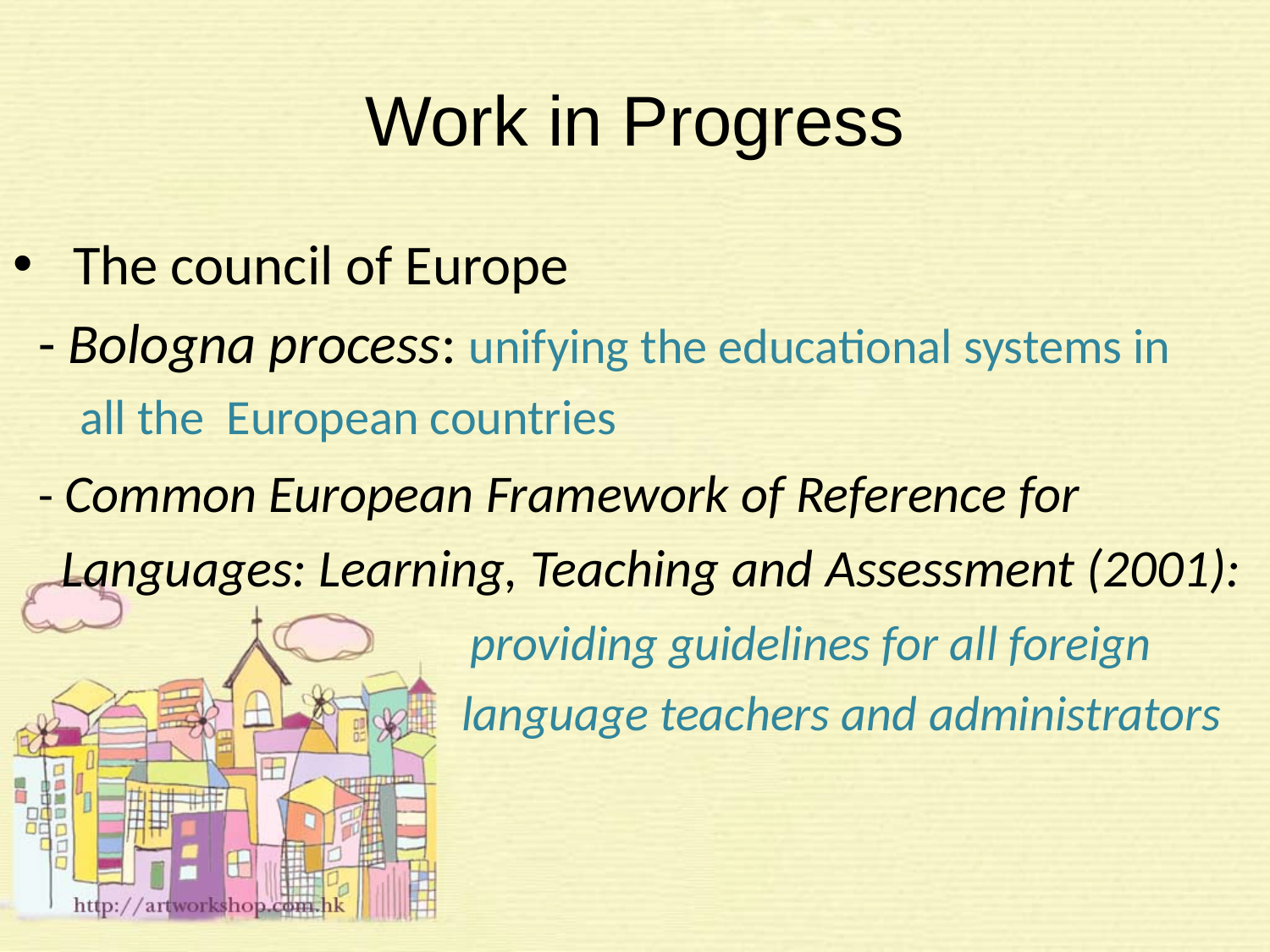

# Work in Progress
 The council of Europe
  - Bologna process: unifying the educational systems in
      all the  European countries
  - Common European Framework of Reference for
    Languages: Learning, Teaching and Assessment (2001):
                                      providing guidelines for all foreign
                                        language teachers and administrators